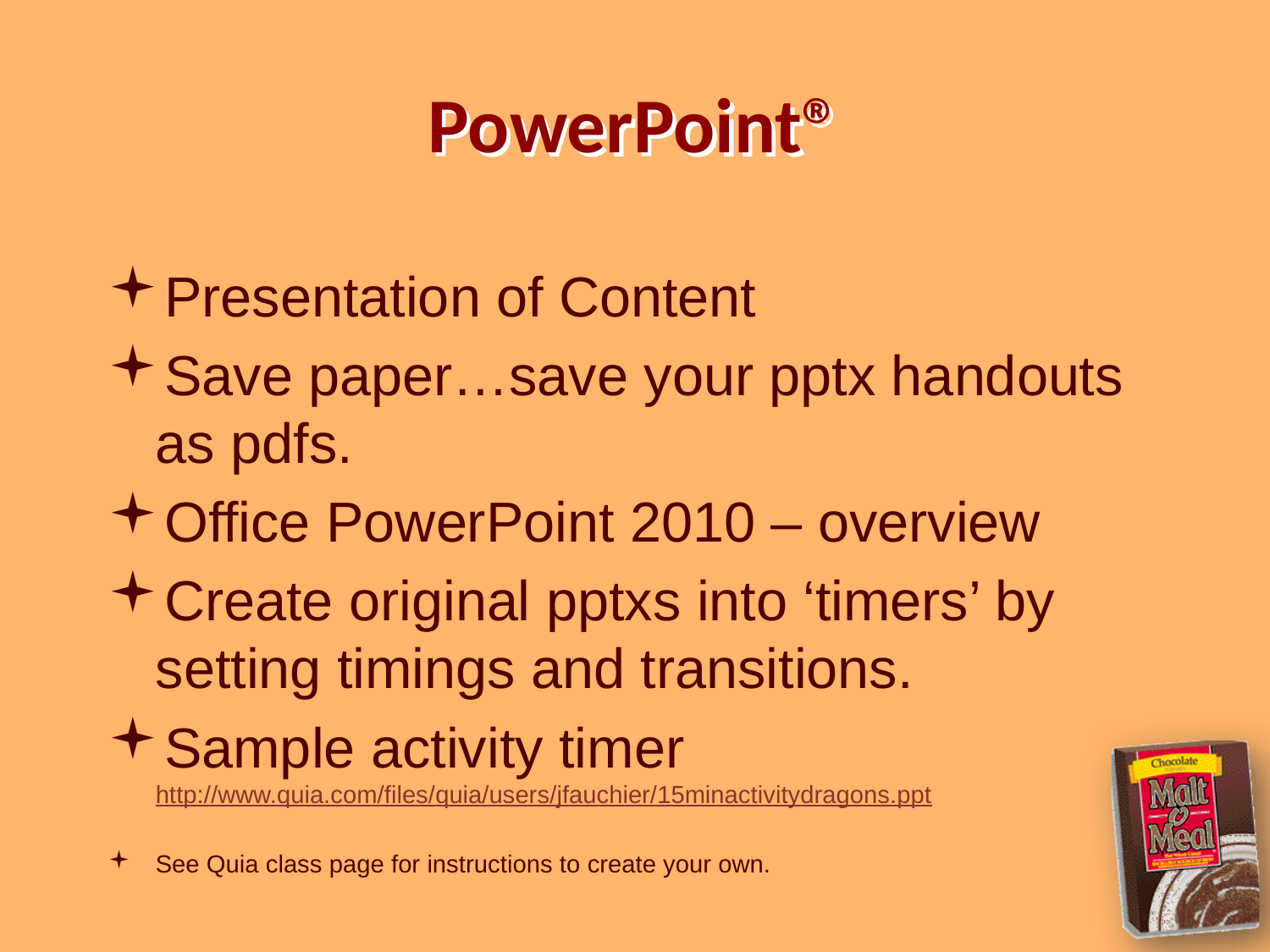

# PowerPoint®
Presentation of Content
Save paper…save your pptx handouts as pdfs.
Office PowerPoint 2010 – overview
Create original pptxs into ‘timers’ by setting timings and transitions.
Sample activity timer
http://www.quia.com/files/quia/users/jfauchier/15minactivitydragons.ppt

See Quia class page for instructions to create your own.